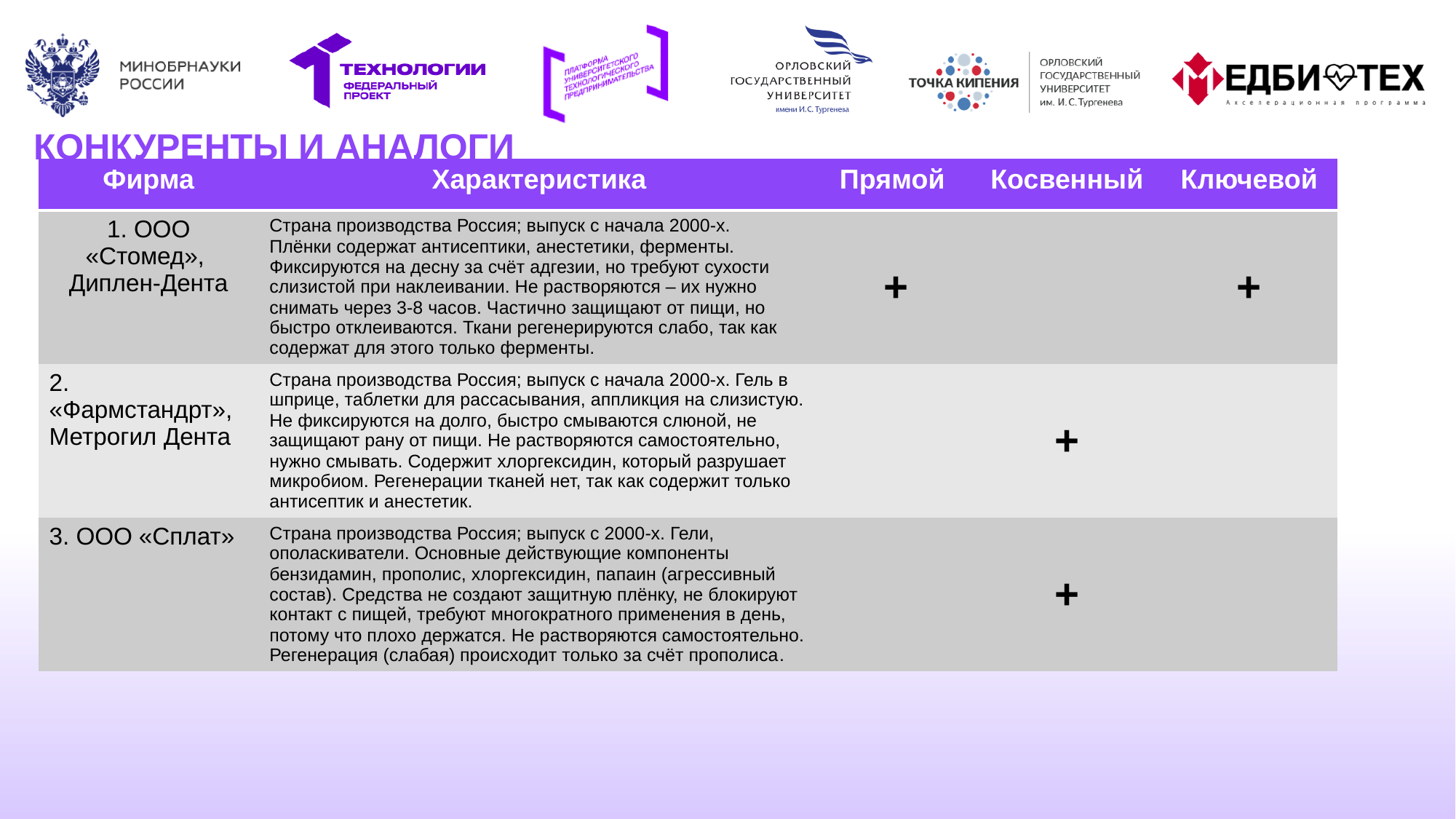

# КОНКУРЕНТЫ И АНАЛОГИ
| Фирма | Характеристика | Прямой | Косвенный | Ключевой |
| --- | --- | --- | --- | --- |
| 1. ООО «Стомед», Диплен-Дента | Страна производства Россия; выпуск с начала 2000-х. Плёнки содержат антисептики, анестетики, ферменты. Фиксируются на десну за счёт адгезии, но требуют сухости слизистой при наклеивании. Не растворяются – их нужно снимать через 3-8 часов. Частично защищают от пищи, но быстро отклеиваются. Ткани регенерируются слабо, так как содержат для этого только ферменты. | + |  | + |
| 2. «Фармстандрт», Метрогил Дента | Страна производства Россия; выпуск с начала 2000-х. Гель в шприце, таблетки для рассасывания, аппликция на слизистую. Не фиксируются на долго, быстро смываются слюной, не защищают рану от пищи. Не растворяются самостоятельно, нужно смывать. Содержит хлоргексидин, который разрушает микробиом. Регенерации тканей нет, так как содержит только антисептик и анестетик. |  | + |  |
| 3. ООО «Сплат» | Страна производства Россия; выпуск с 2000-х. Гели, ополаскиватели. Основные действующие компоненты бензидамин, прополис, хлоргексидин, папаин (агрессивный состав). Средства не создают защитную плёнку, не блокируют контакт с пищей, требуют многократного применения в день, потому что плохо держатся. Не растворяются самостоятельно. Регенерация (слабая) происходит только за счёт прополиса. |  | + |  |